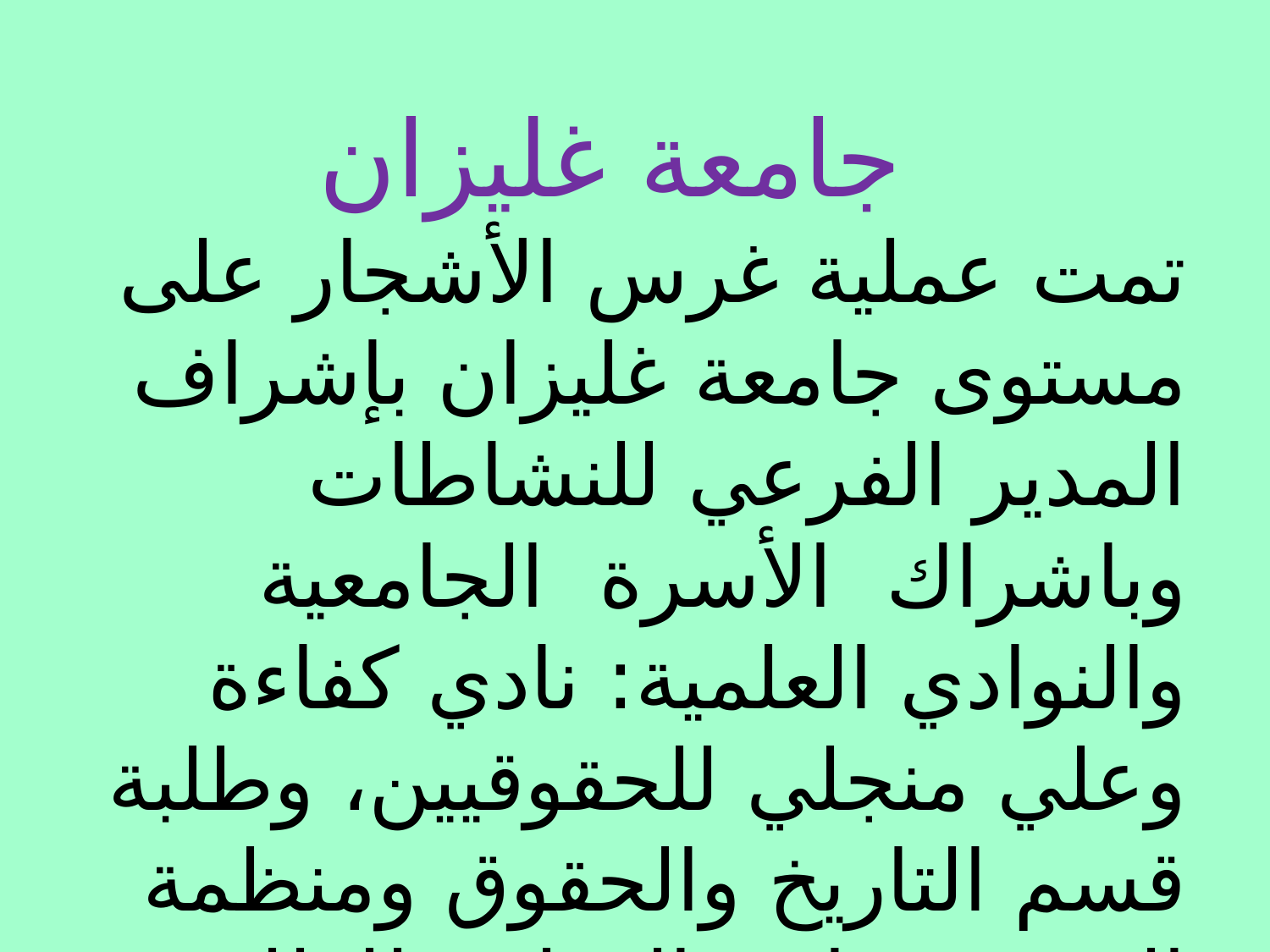

جامعة غليزان
تمت عملية غرس الأشجار على مستوى جامعة غليزان بإشراف المدير الفرعي للنشاطات وباشراك  الأسرة  الجامعية والنوادي العلمية: نادي كفاءة وعلي منجلي للحقوقيين، وطلبة قسم التاريخ والحقوق ومنظمة الصوت ونادي الوطني للطلبة الجزائريين وGenitechشباب المستقبل، نادي النجوم TECHIDEIA